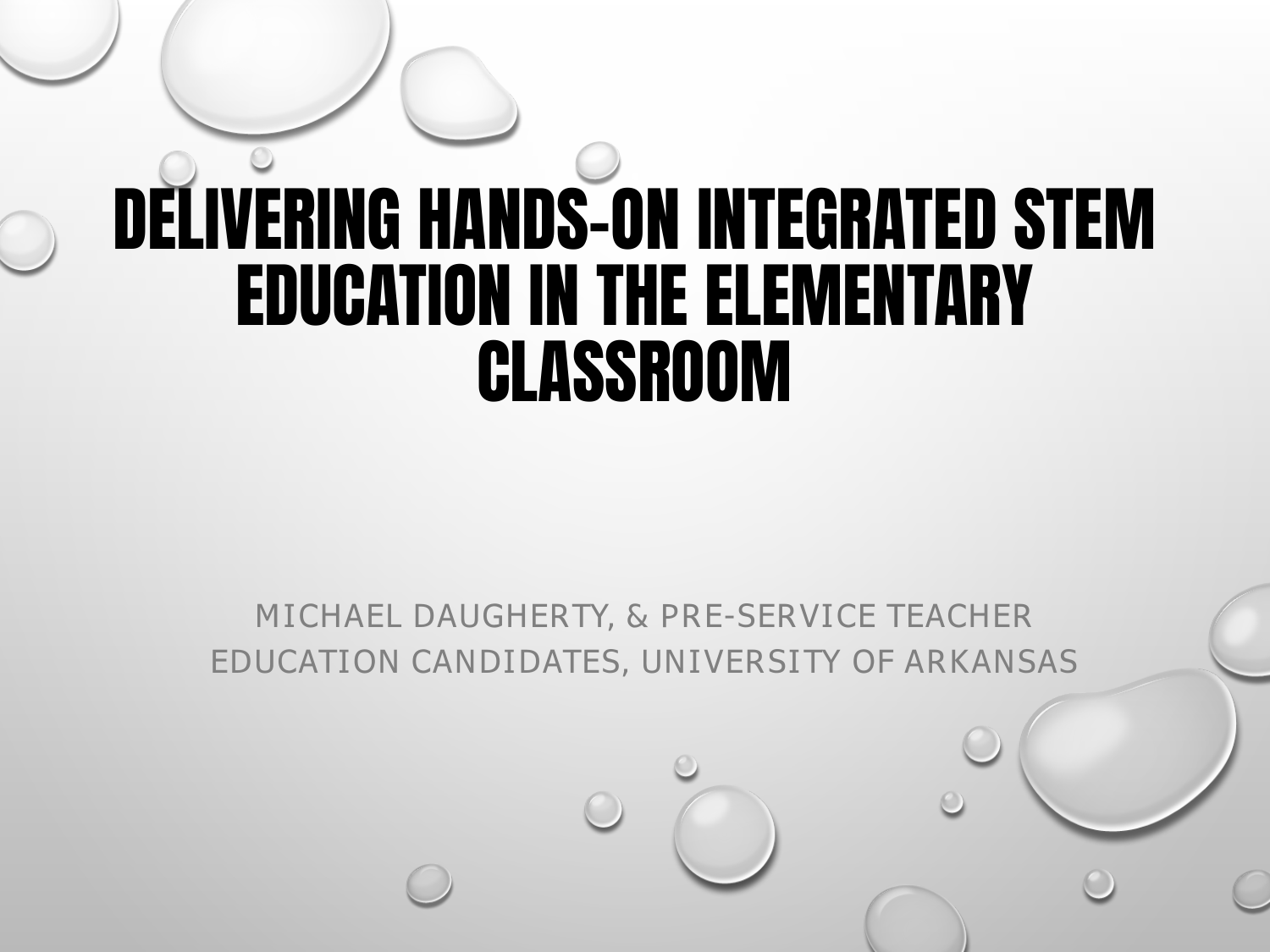

# Delivering Hands-On Integrated STEM Education in the Elementary Classroom
Michael Daugherty, & Pre-service Teacher Education Candidates, University of Arkansas